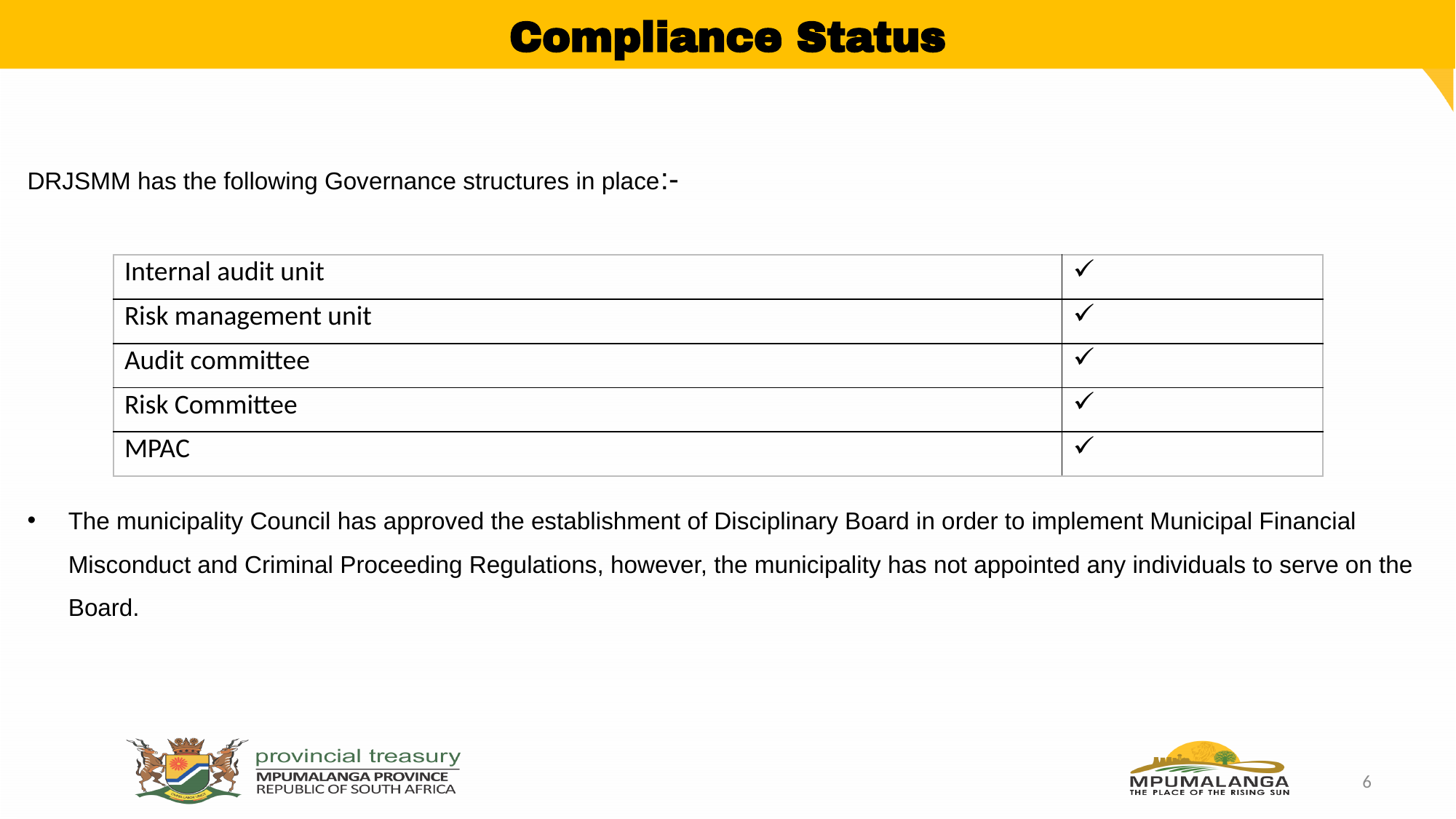

# Compliance Status
DRJSMM has the following Governance structures in place:-

The municipality Council has approved the establishment of Disciplinary Board in order to implement Municipal Financial Misconduct and Criminal Proceeding Regulations, however, the municipality has not appointed any individuals to serve on the Board.

| Internal audit unit |  |
| --- | --- |
| Risk management unit |  |
| Audit committee |  |
| Risk Committee |  |
| MPAC |  |
6